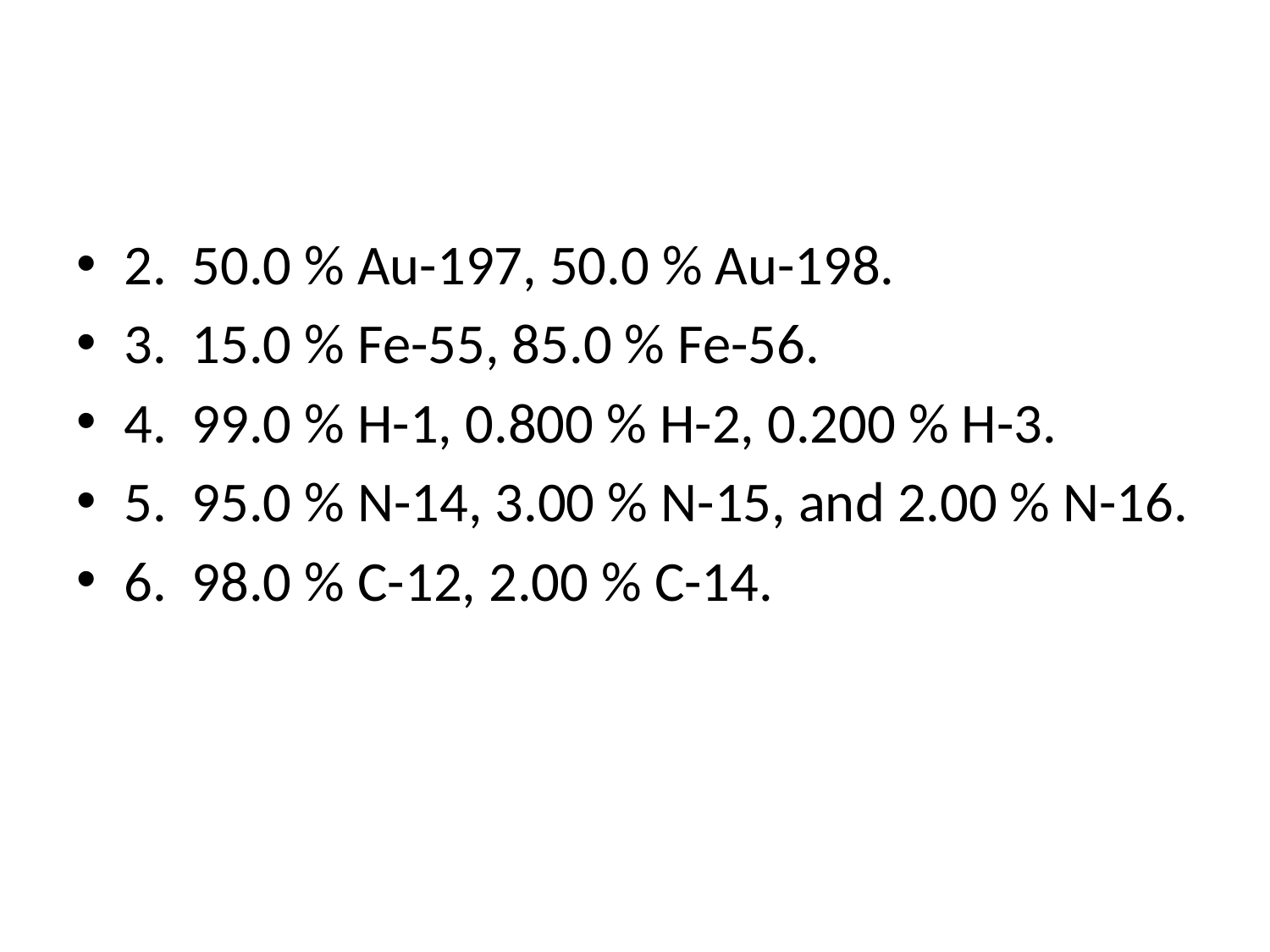

#
2.  50.0 % Au-197, 50.0 % Au-198.
3.  15.0 % Fe-55, 85.0 % Fe-56.
4.  99.0 % H-1, 0.800 % H-2, 0.200 % H-3.
5.  95.0 % N-14, 3.00 % N-15, and 2.00 % N-16.
6.  98.0 % C-12, 2.00 % C-14.